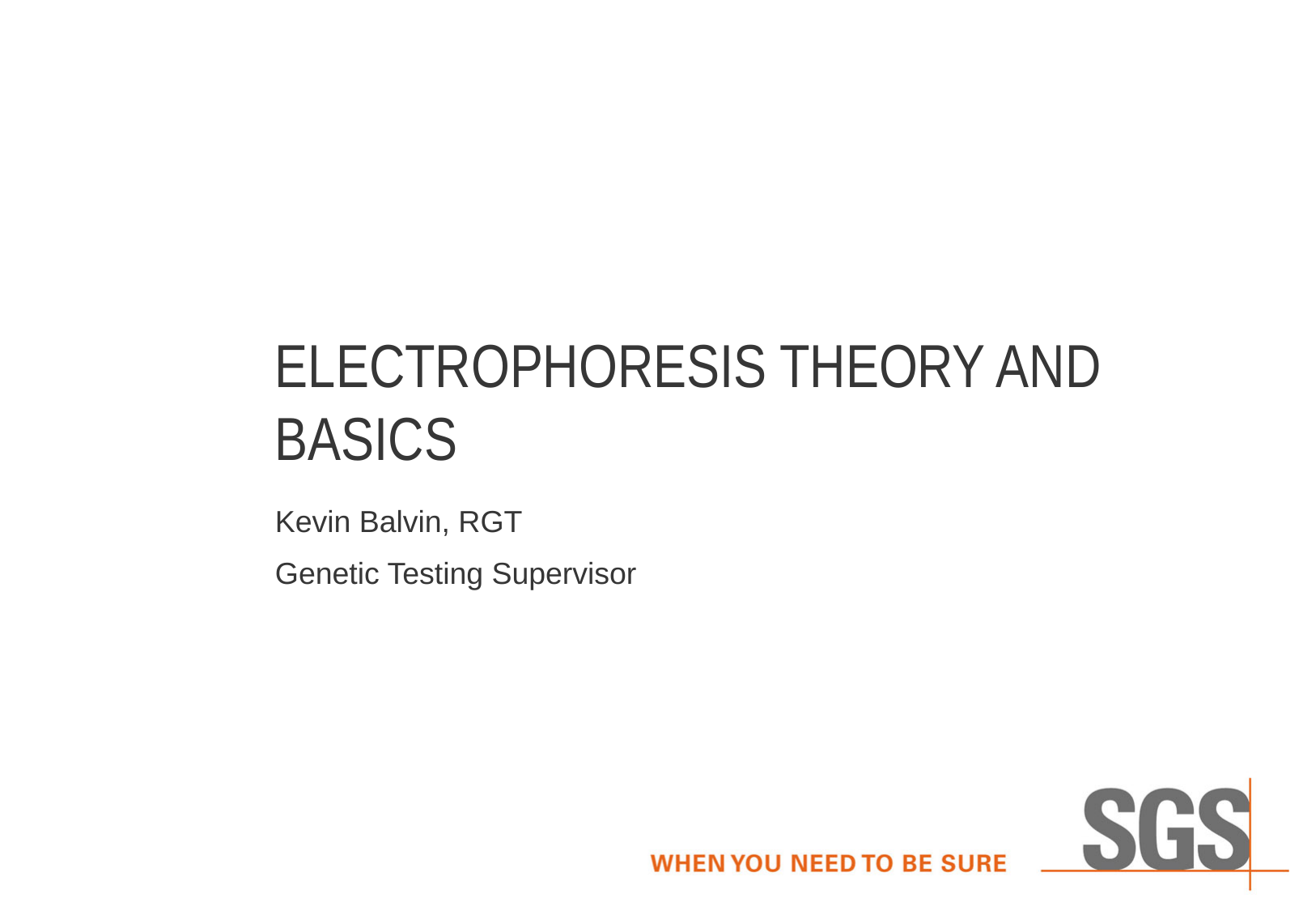

# Electrophoresis Theory and Basics
Kevin Balvin, RGT
Genetic Testing Supervisor